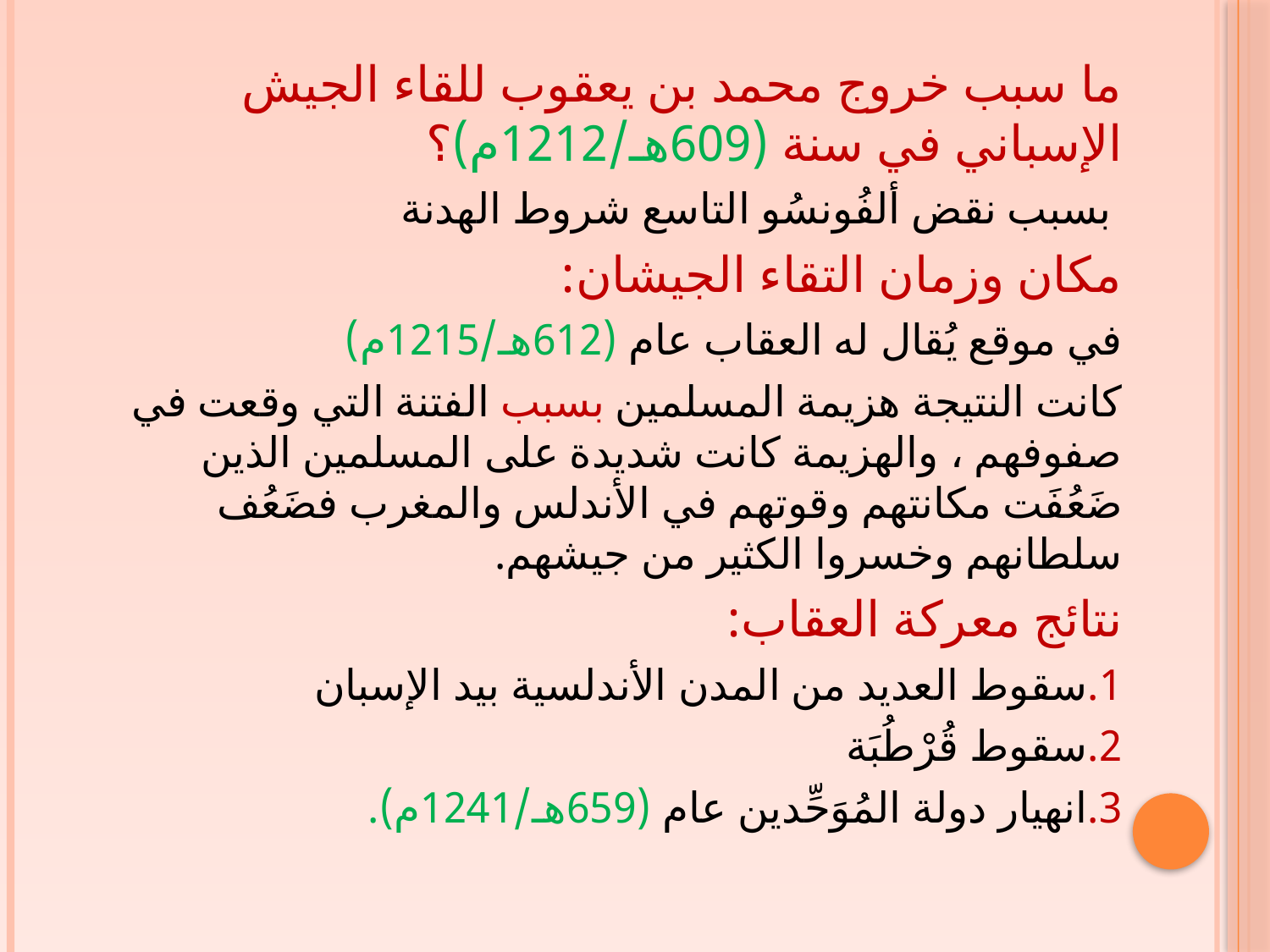

ما سبب خروج محمد بن يعقوب للقاء الجيش الإسباني في سنة (609هـ/1212م)؟
 بسبب نقض ألفُونسُو التاسع شروط الهدنة
مكان وزمان التقاء الجيشان:
في موقع يُقال له العقاب عام (612هـ/1215م)
كانت النتيجة هزيمة المسلمين بسبب الفتنة التي وقعت في صفوفهم ، والهزيمة كانت شديدة على المسلمين الذين ضَعُفَت مكانتهم وقوتهم في الأندلس والمغرب فضَعُف سلطانهم وخسروا الكثير من جيشهم.
نتائج معركة العقاب:
1.سقوط العديد من المدن الأندلسية بيد الإسبان
2.سقوط قُرْطُبَة
3.انهيار دولة المُوَحِّدين عام (659هـ/1241م).